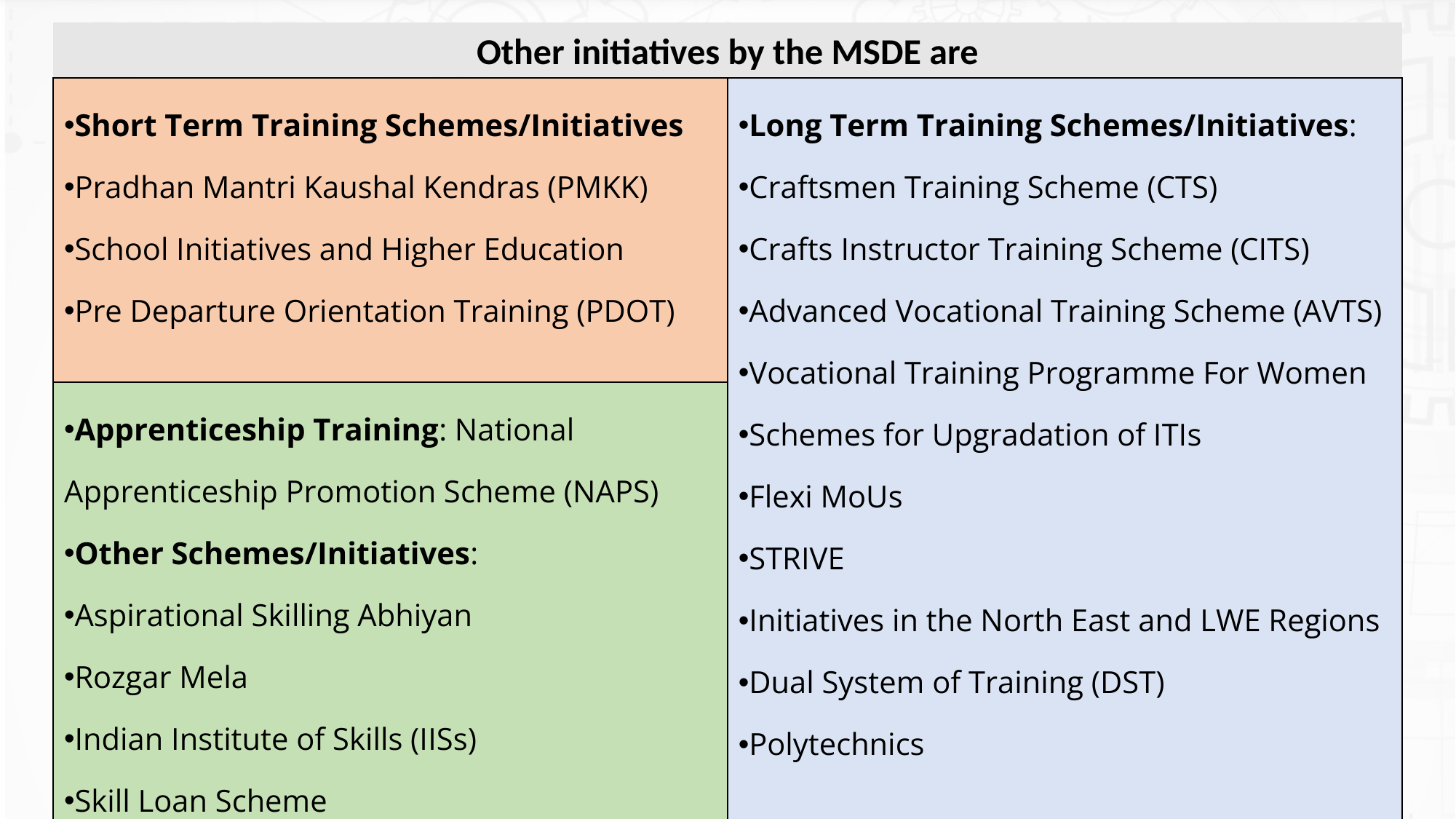

Other initiatives by the MSDE are
| Short Term Training Schemes/Initiatives Pradhan Mantri Kaushal Kendras (PMKK) School Initiatives and Higher Education Pre Departure Orientation Training (PDOT) | Long Term Training Schemes/Initiatives: Craftsmen Training Scheme (CTS) Crafts Instructor Training Scheme (CITS) Advanced Vocational Training Scheme (AVTS) Vocational Training Programme For Women Schemes for Upgradation of ITIs Flexi MoUs STRIVE Initiatives in the North East and LWE Regions Dual System of Training (DST) Polytechnics |
| --- | --- |
| Apprenticeship Training: National Apprenticeship Promotion Scheme (NAPS) Other Schemes/Initiatives: Aspirational Skilling Abhiyan Rozgar Mela Indian Institute of Skills (IISs) Skill Loan Scheme |  |